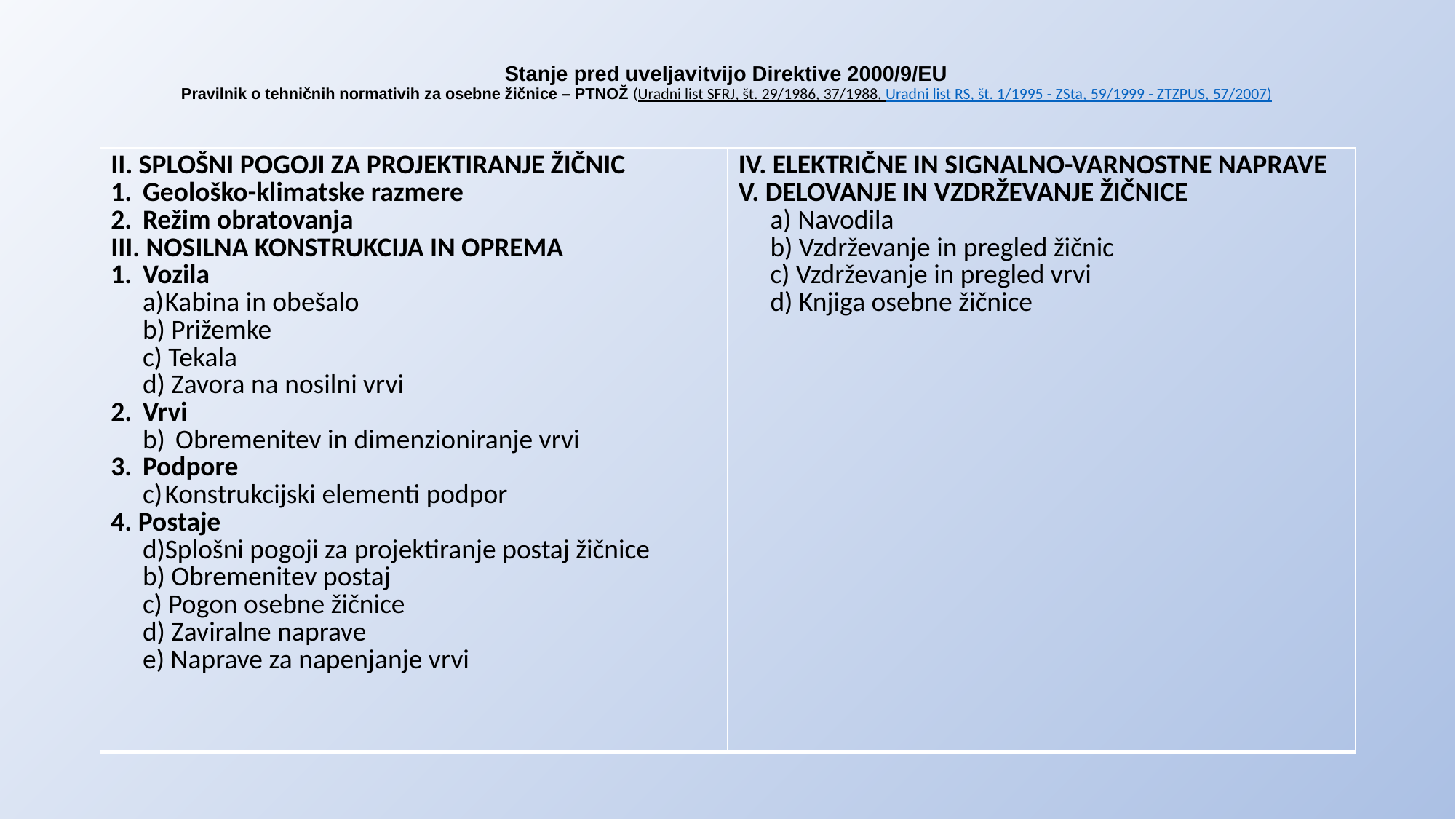

# Stanje pred uveljavitvijo Direktive 2000/9/EU Pravilnik o tehničnih normativih za osebne žičnice – PTNOŽ (Uradni list SFRJ, št. 29/1986, 37/1988, Uradni list RS, št. 1/1995 - ZSta, 59/1999 - ZTZPUS, 57/2007)
| II. SPLOŠNI POGOJI ZA PROJEKTIRANJE ŽIČNIC Geološko-klimatske razmere Režim obratovanja III. NOSILNA KONSTRUKCIJA IN OPREMA 1. Vozila Kabina in obešalo b) Prižemke c) Tekala d) Zavora na nosilni vrvi 2. Vrvi Obremenitev in dimenzioniranje vrvi 3. Podpore Konstrukcijski elementi podpor 4. Postaje Splošni pogoji za projektiranje postaj žičnice b) Obremenitev postaj c) Pogon osebne žičnice d) Zaviralne naprave e) Naprave za napenjanje vrvi | IV. ELEKTRIČNE IN SIGNALNO-VARNOSTNE NAPRAVE V. DELOVANJE IN VZDRŽEVANJE ŽIČNICE a) Navodila b) Vzdrževanje in pregled žičnic c) Vzdrževanje in pregled vrvi d) Knjiga osebne žičnice |
| --- | --- |